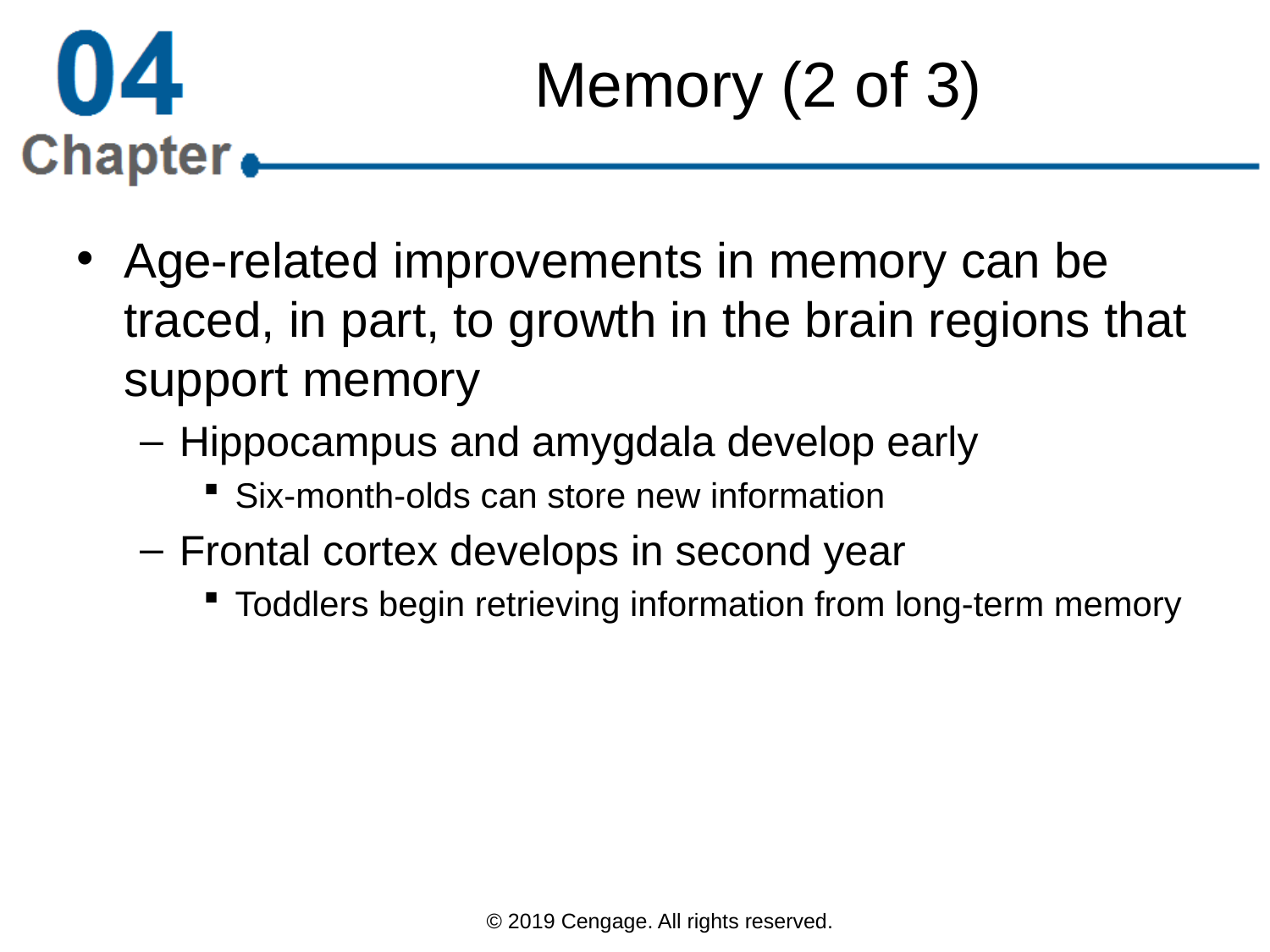

# Memory (2 of 3)
Age-related improvements in memory can be traced, in part, to growth in the brain regions that support memory
Hippocampus and amygdala develop early
Six-month-olds can store new information
Frontal cortex develops in second year
Toddlers begin retrieving information from long-term memory